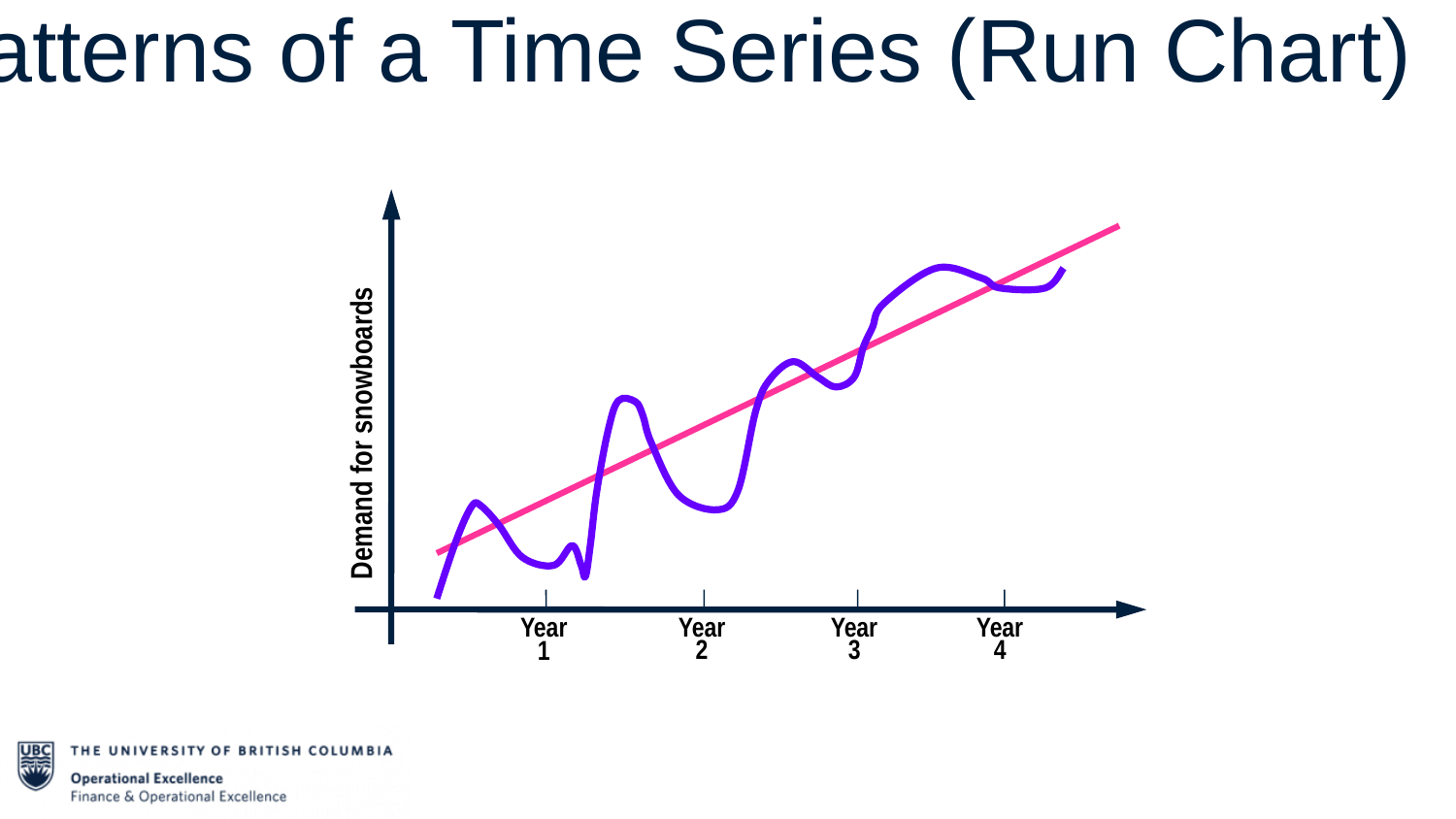

# Patterns of a Time Series (Run Chart)

Demand for snowboards

Year
2
Year
3
Year
4
Year
1